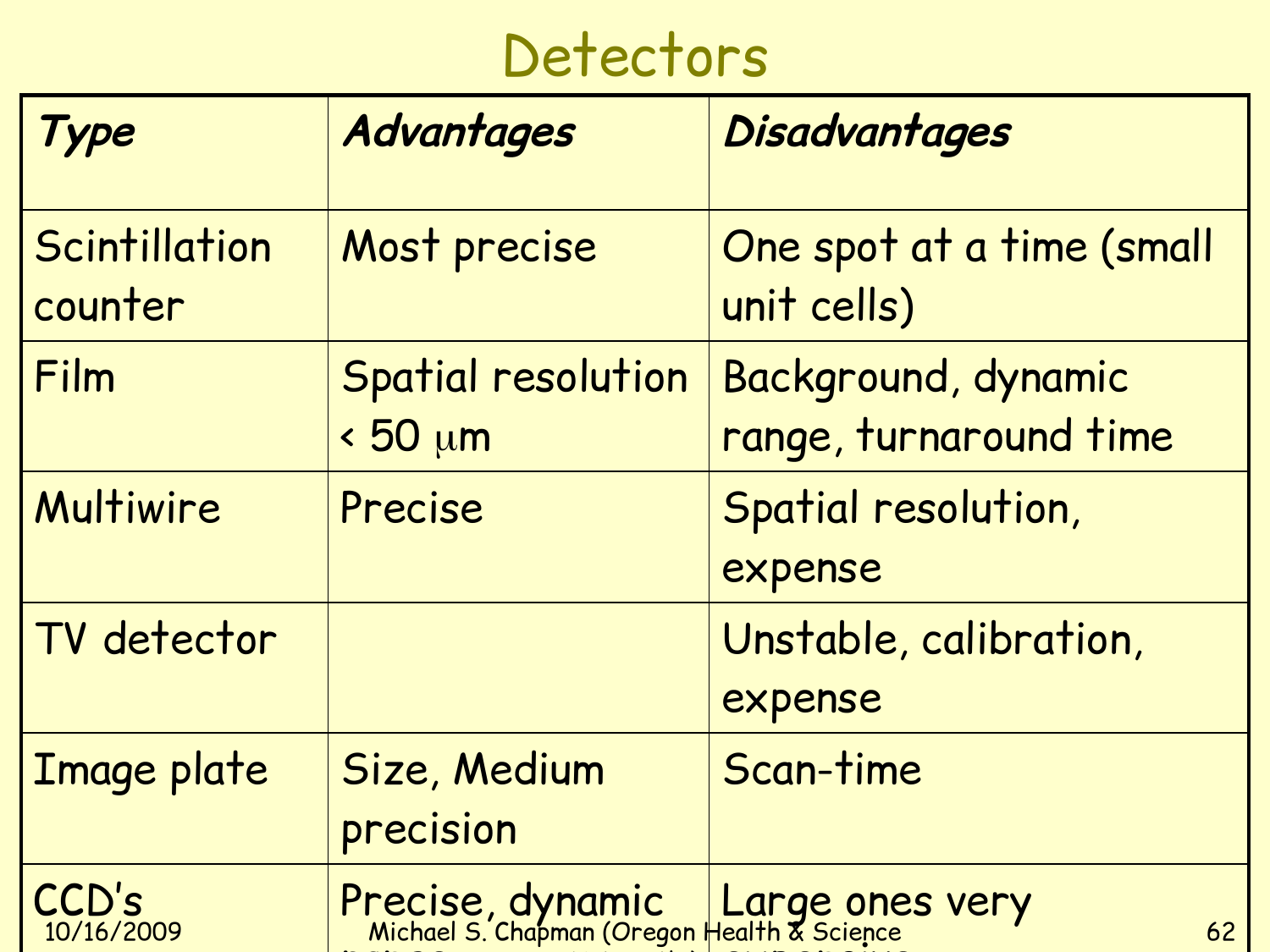

# Detectors
| Type | Advantages | Disadvantages |
| --- | --- | --- |
| Scintillation counter | Most precise | One spot at a time (small unit cells) |
| Film | Spatial resolution < 50 μm | Background, dynamic range, turnaround time |
| Multiwire | Precise | Spatial resolution, expense |
| TV detector |  | Unstable, calibration, expense |
| Image plate | Size, Medium precision | Scan-time |
| CCD’s | Precise, dynamic range | Large ones very expensive |
10/16/2009
Michael S. Chapman (Oregon Health & Science University)
62